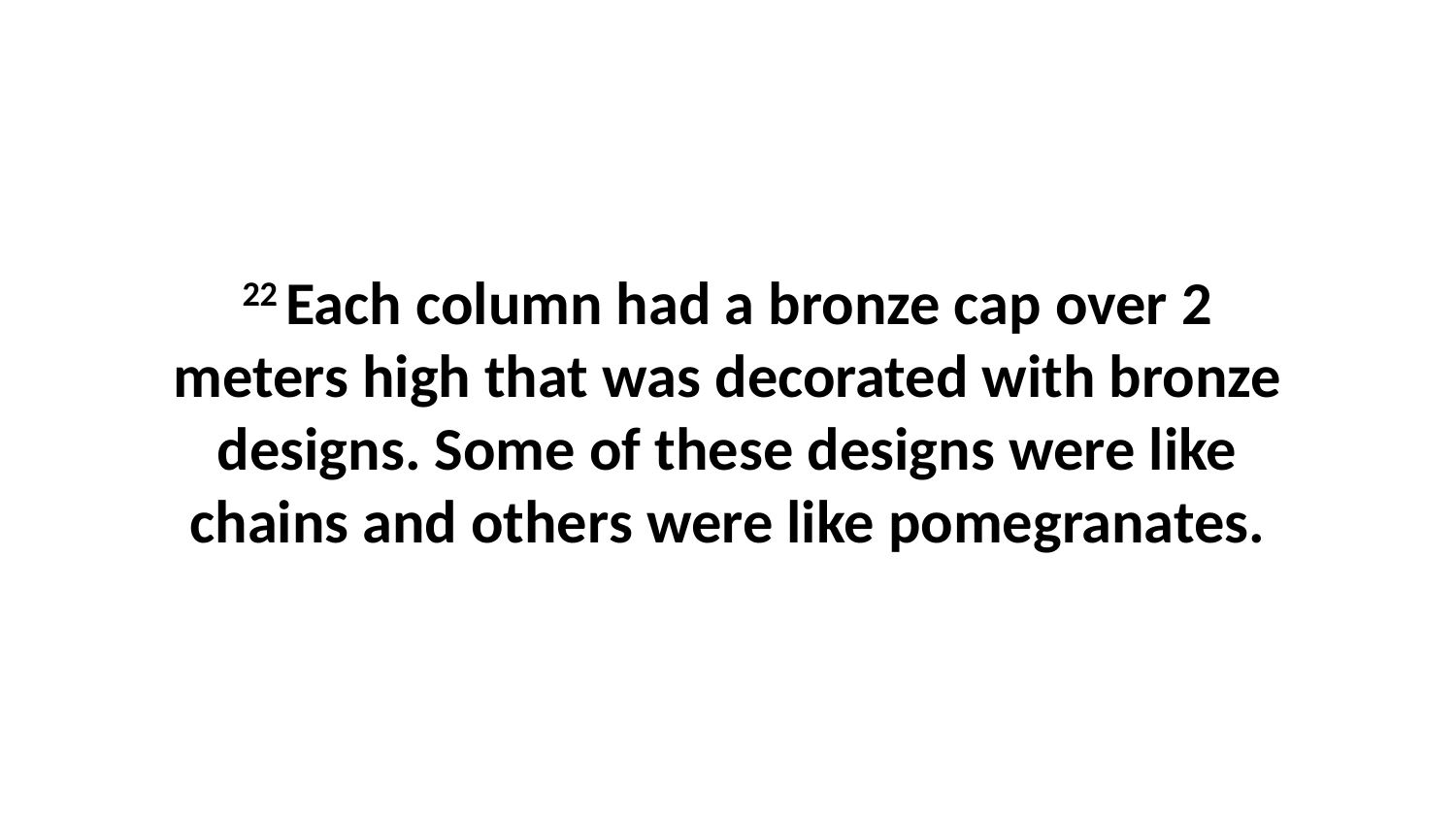

22 Each column had a bronze cap over 2 meters high that was decorated with bronze designs. Some of these designs were like chains and others were like pomegranates.